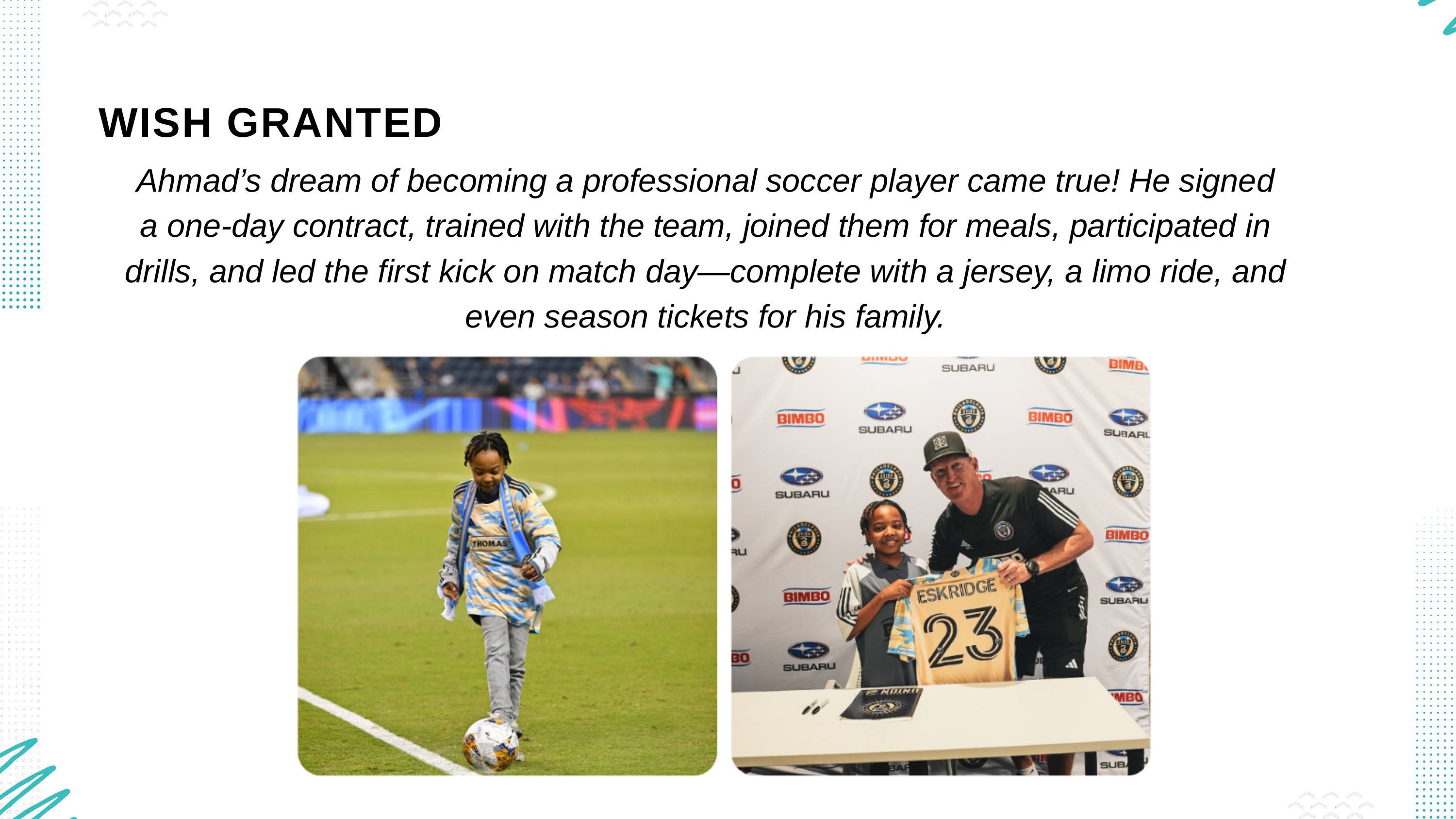

WISH GRANTED
Ahmad’s dream of becoming a professional soccer player came true! He signed a one-day contract, trained with the team, joined them for meals, participated in drills, and led the first kick on match day—complete with a jersey, a limo ride, and even season tickets for his family.